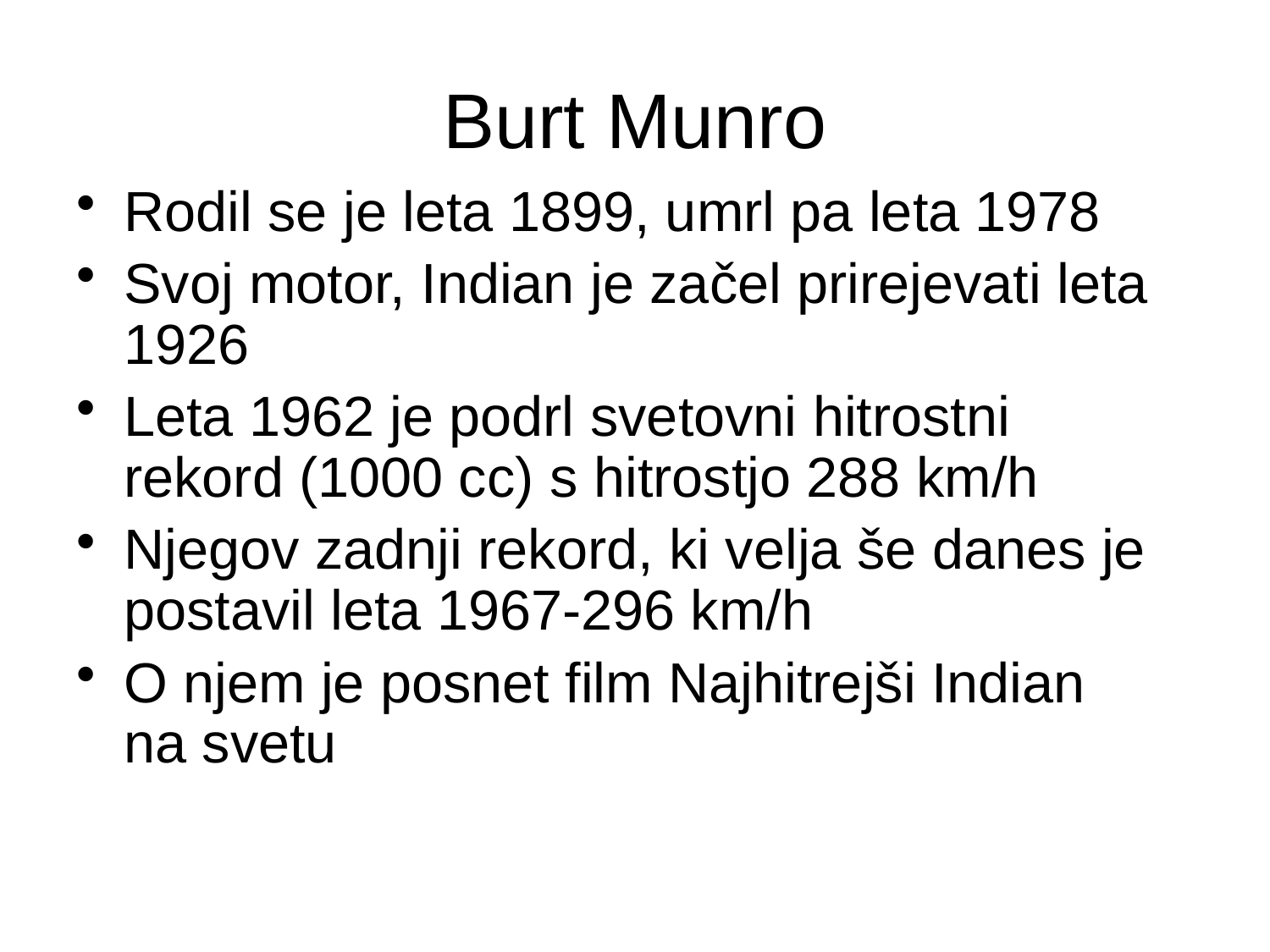

# Burt Munro
Rodil se je leta 1899, umrl pa leta 1978
Svoj motor, Indian je začel prirejevati leta 1926
Leta 1962 je podrl svetovni hitrostni rekord (1000 cc) s hitrostjo 288 km/h
Njegov zadnji rekord, ki velja še danes je postavil leta 1967-296 km/h
O njem je posnet film Najhitrejši Indian na svetu